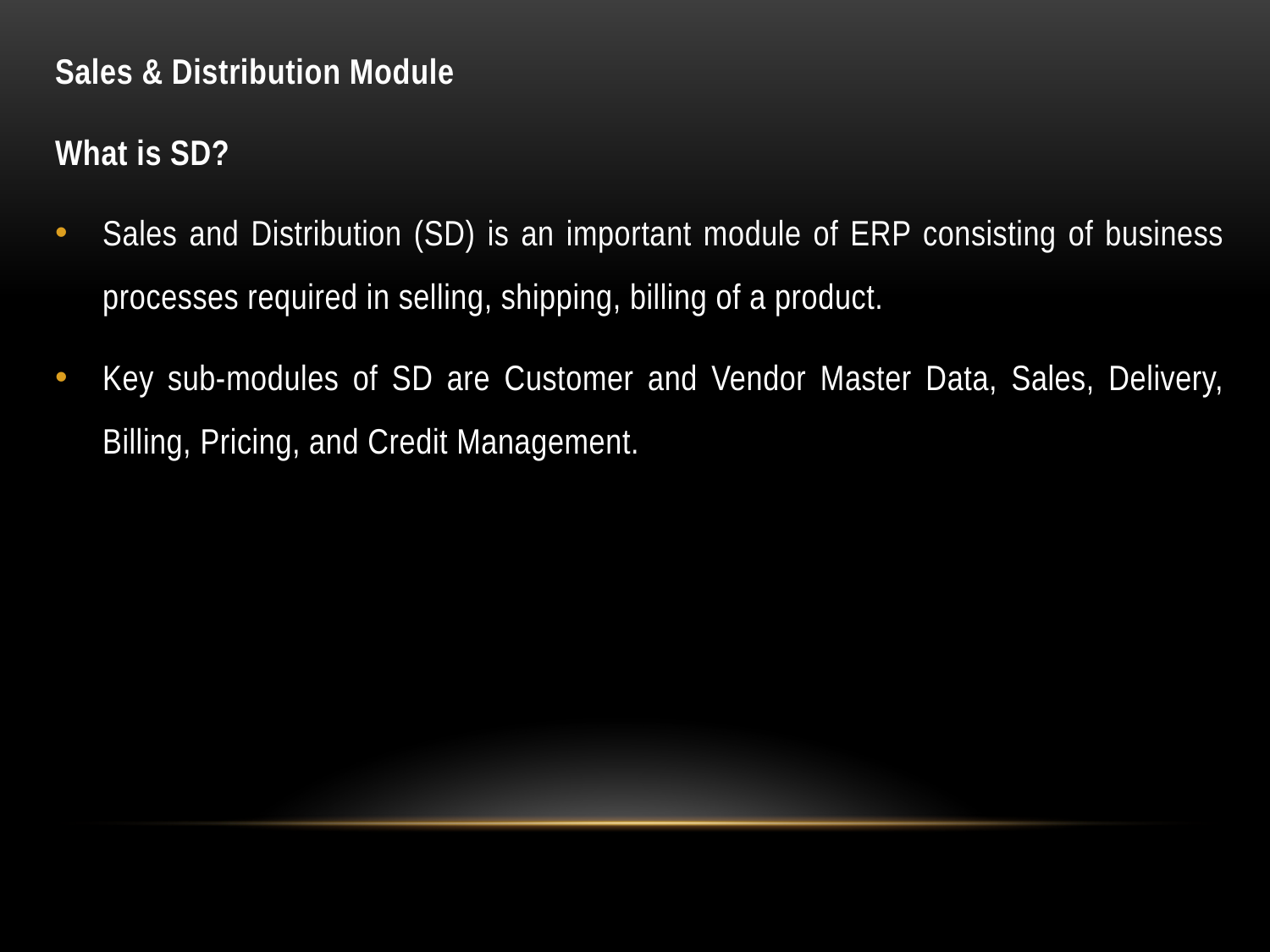

Sales & Distribution Module
What is SD?
Sales and Distribution (SD) is an important module of ERP consisting of business processes required in selling, shipping, billing of a product.
Key sub-modules of SD are Customer and Vendor Master Data, Sales, Delivery, Billing, Pricing, and Credit Management.